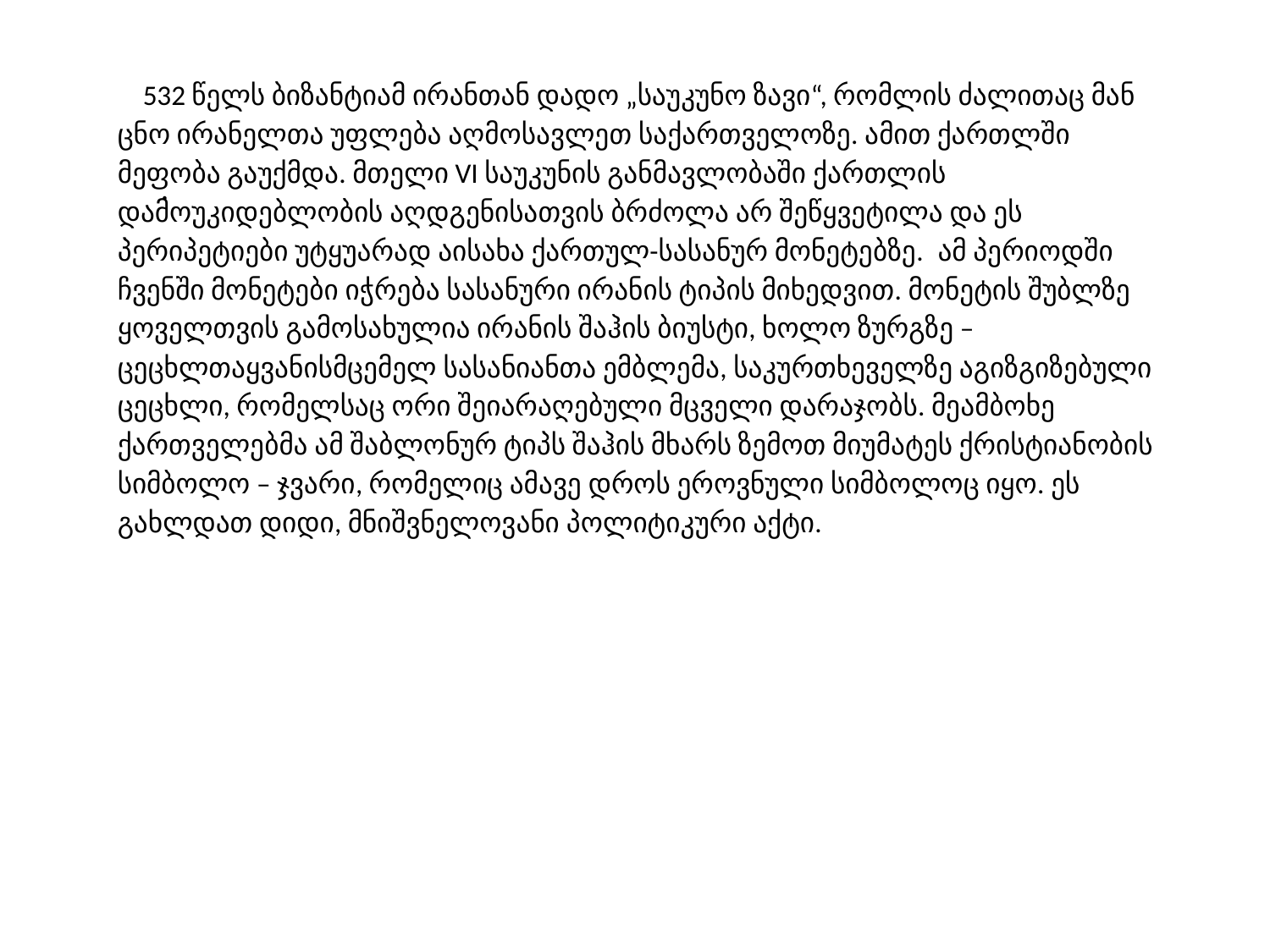

532 წელს ბიზანტიამ ირანთან დადო „საუკუნო ზავი“, რომლის ძალითაც მან ცნო ირანელთა უფლება აღმოსავლეთ საქართველოზე. ამით ქართლში მეფობა გაუქმდა. მთელი VI საუკუნის განმავლობაში ქართლის დამოუკიდებლობის აღდგენისათვის ბრძოლა არ შეწყვეტილა და ეს პერიპეტიები უტყუარად აისახა ქართულ-სასანურ მონეტებზე.  ამ პერიოდში ჩვენში მონეტები იჭრება სასანური ირანის ტიპის მიხედვით. მონეტის შუბლზე ყოველთვის გამოსახულია ირანის შაჰის ბიუსტი, ხოლო ზურგზე – ცეცხლთაყვანისმცემელ სასანიანთა ემბლემა, საკურთხეველზე აგიზგიზებული ცეცხლი, რომელსაც ორი შეიარაღებული მცველი დარაჯობს. მეამბოხე ქართველებმა ამ შაბლონურ ტიპს შაჰის მხარს ზემოთ მიუმატეს ქრისტიანობის სიმბოლო – ჯვარი, რომელიც ამავე დროს ეროვნული სიმბოლოც იყო. ეს გახლდათ დიდი, მნიშვნელოვანი პოლიტიკური აქტი.
   .